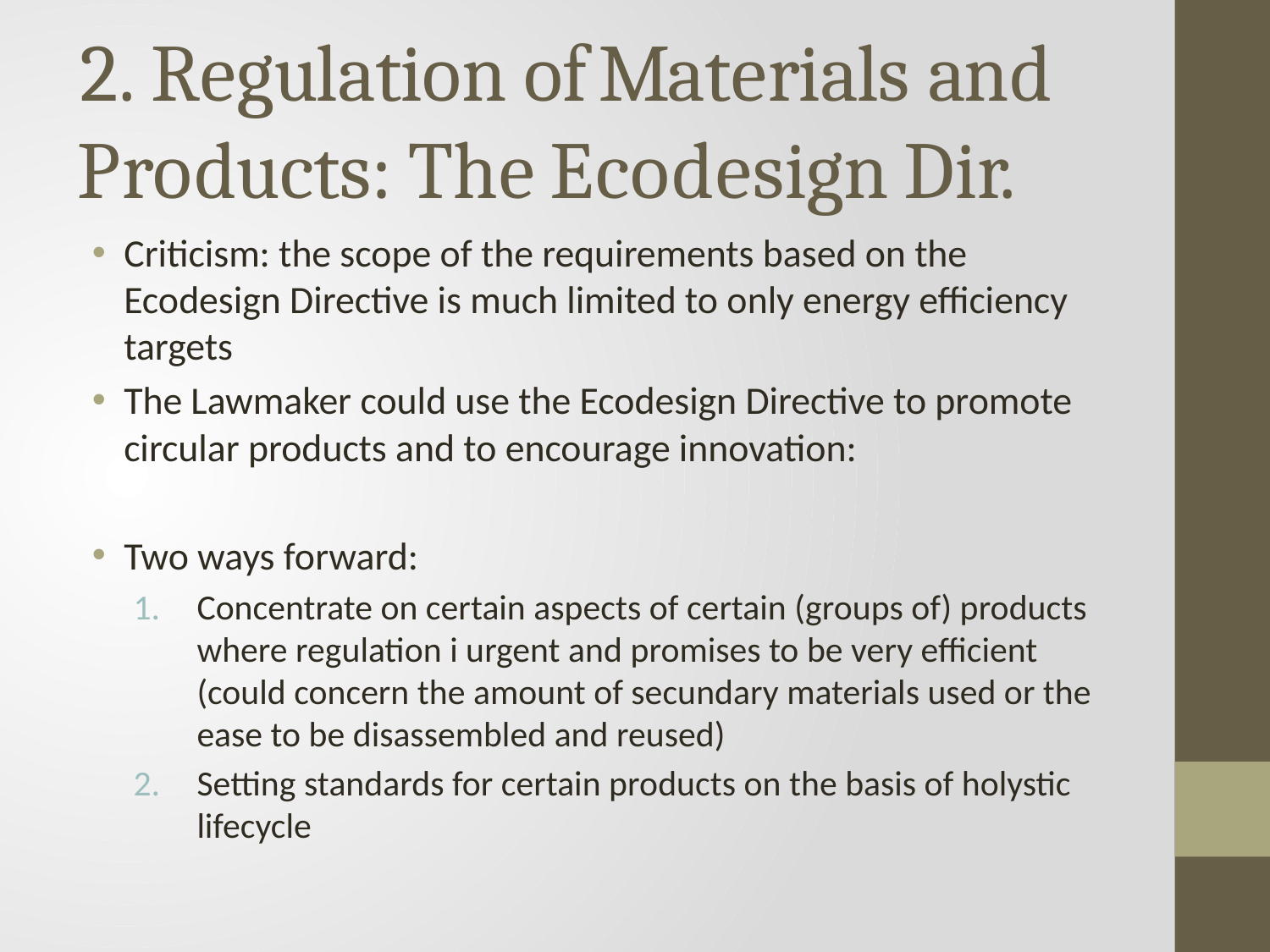

# 2. Regulation of Materials and Products: The Ecodesign Dir.
Criticism: the scope of the requirements based on the Ecodesign Directive is much limited to only energy efficiency targets
The Lawmaker could use the Ecodesign Directive to promote circular products and to encourage innovation:

Two ways forward:
Concentrate on certain aspects of certain (groups of) products where regulation i urgent and promises to be very efficient (could concern the amount of secundary materials used or the ease to be disassembled and reused)
Setting standards for certain products on the basis of holystic lifecycle